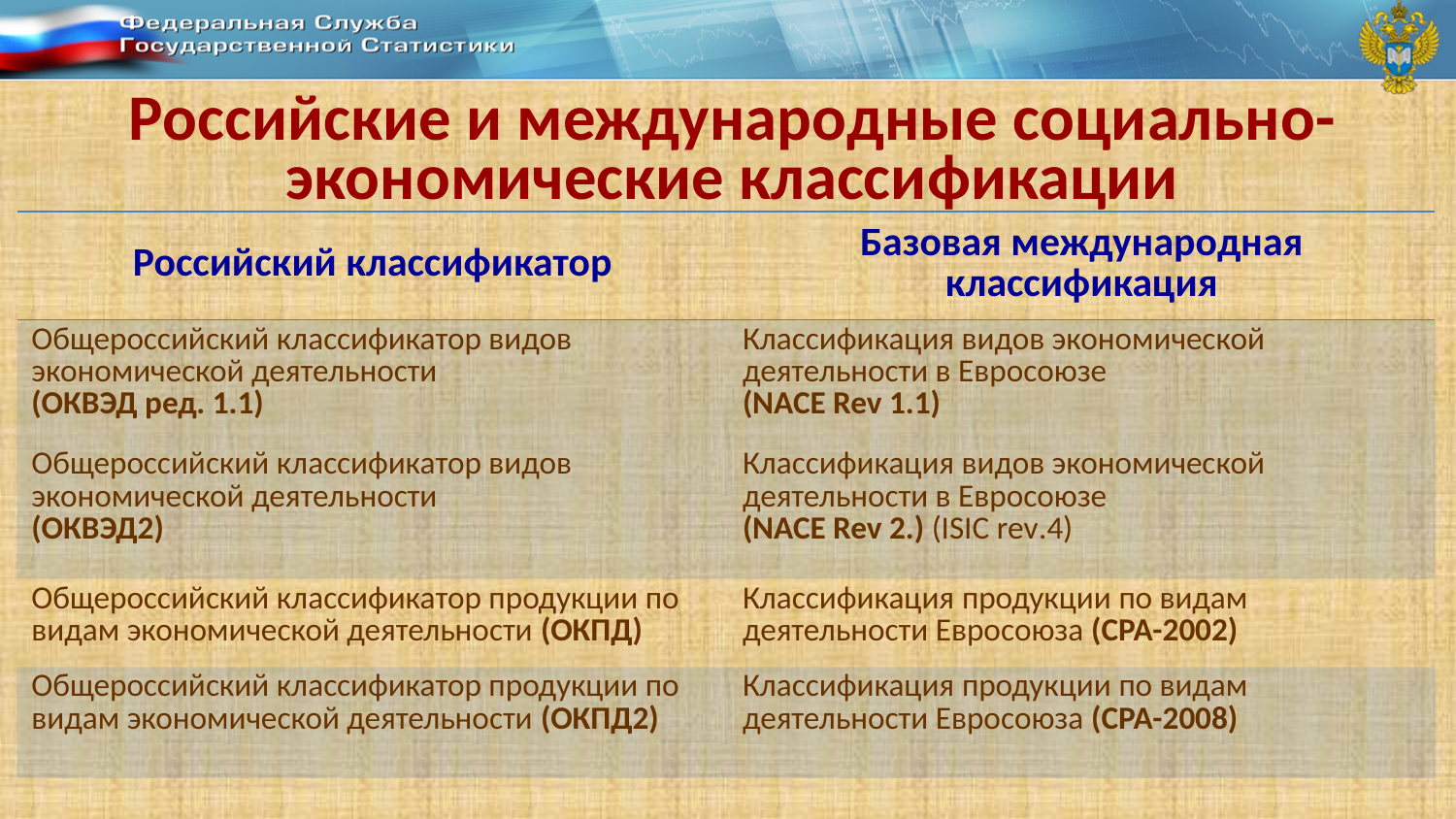

Российские и международные социально-экономические классификации
| Российский классификатор | Базовая международная классификация |
| --- | --- |
| Общероссийский классификатор видов экономической деятельности (ОКВЭД ред. 1.1) | Классификация видов экономической деятельности в Евросоюзе (NACE Rev 1.1) |
| Общероссийский классификатор видов экономической деятельности (ОКВЭД2) | Классификация видов экономической деятельности в Евросоюзе (NACE Rev 2.) (ISIC rev.4) |
| Общероссийский классификатор продукции по видам экономической деятельности (ОКПД) | Классификация продукции по видам деятельности Евросоюза (СРА-2002) |
| Общероссийский классификатор продукции по видам экономической деятельности (ОКПД2) | Классификация продукции по видам деятельности Евросоюза (СРА-2008) |